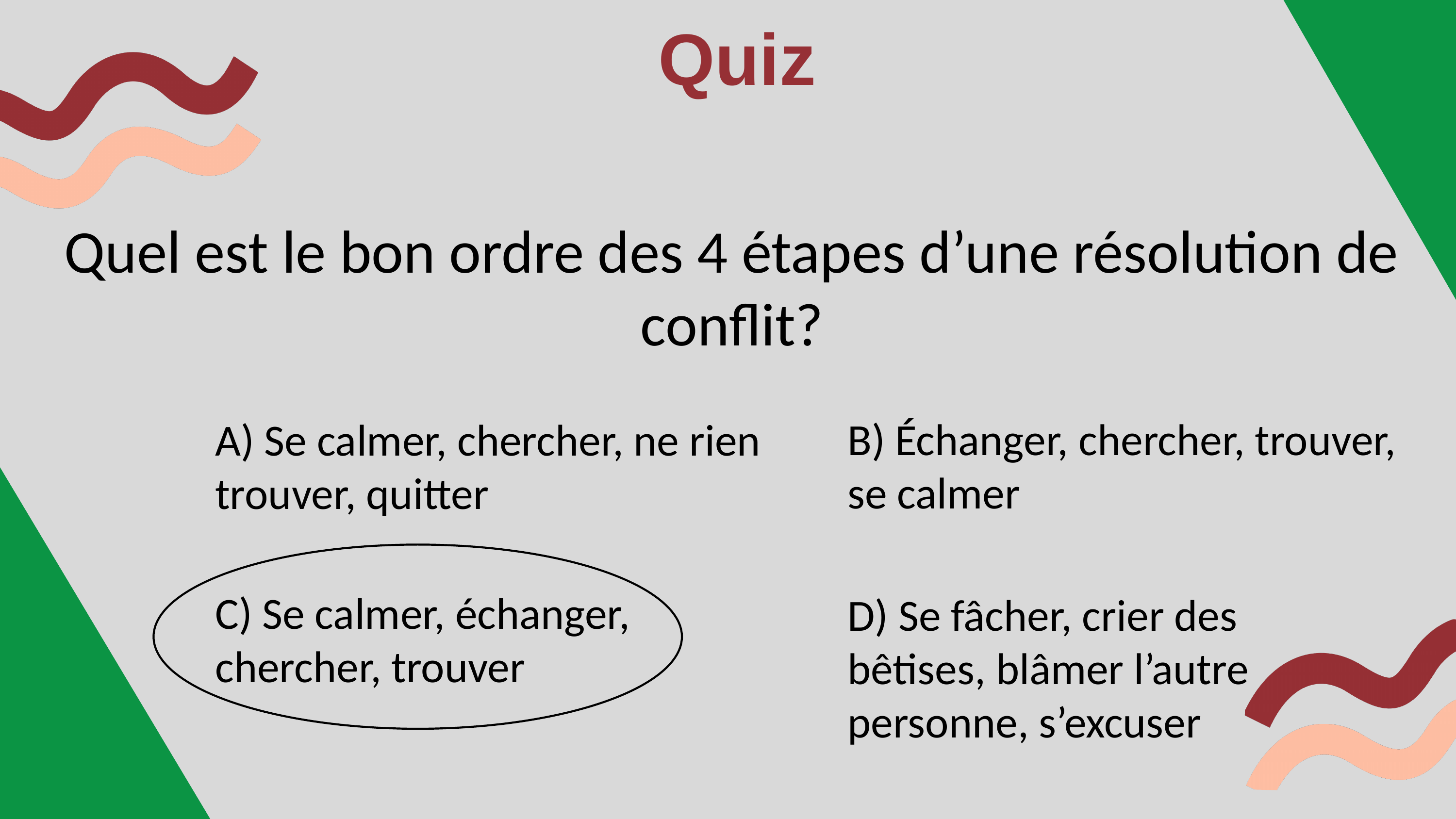

Quiz
Quel est le bon ordre des 4 étapes d’une résolution de conflit?
B) Échanger, chercher, trouver, se calmer
A) Se calmer, chercher, ne rien trouver, quitter

C) Se calmer, échanger, chercher, trouver
D) Se fâcher, crier des bêtises, blâmer l’autre personne, s’excuser